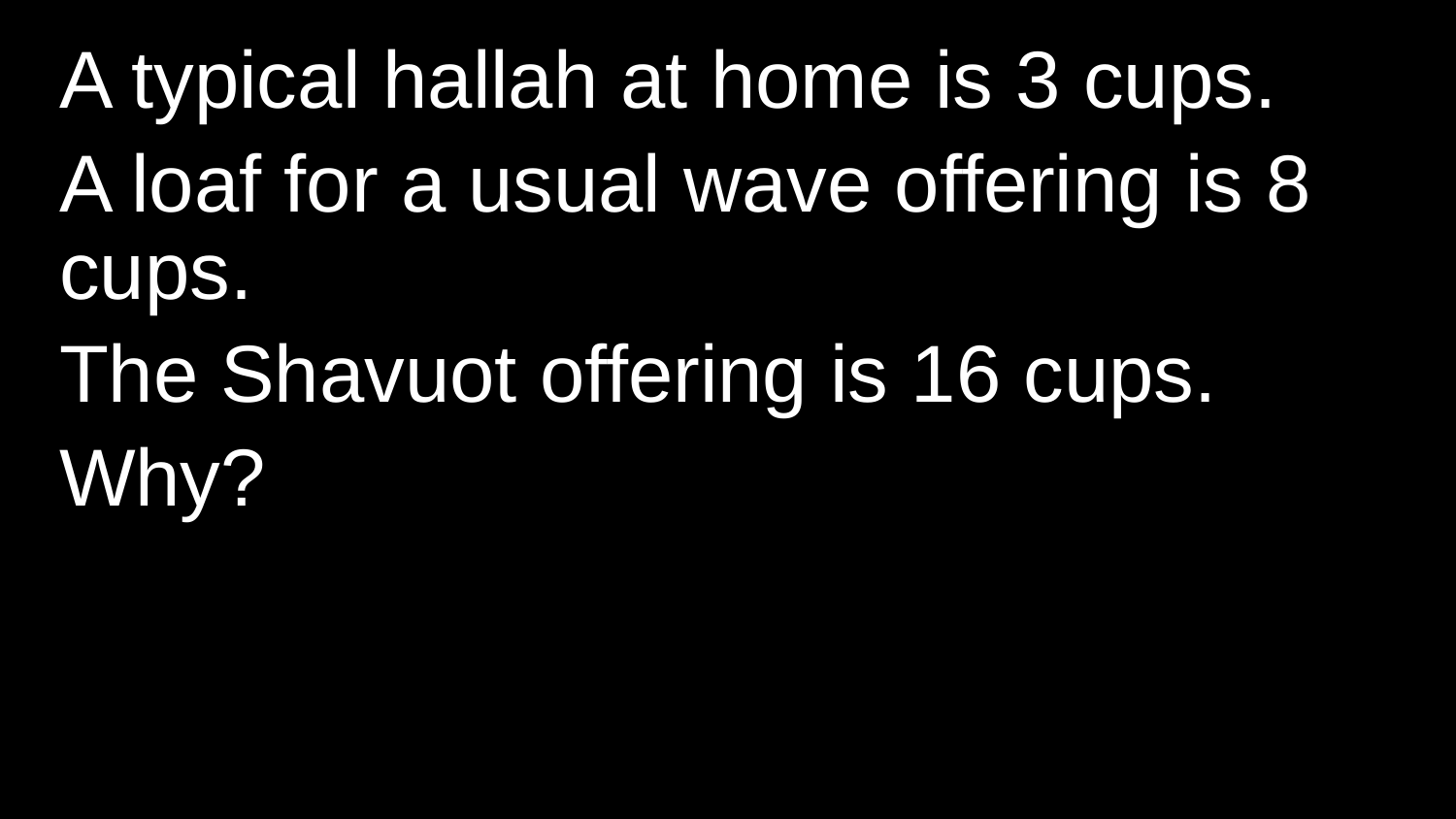

A typical hallah at home is 3 cups.
A loaf for a usual wave offering is 8 cups.
The Shavuot offering is 16 cups.
Why?